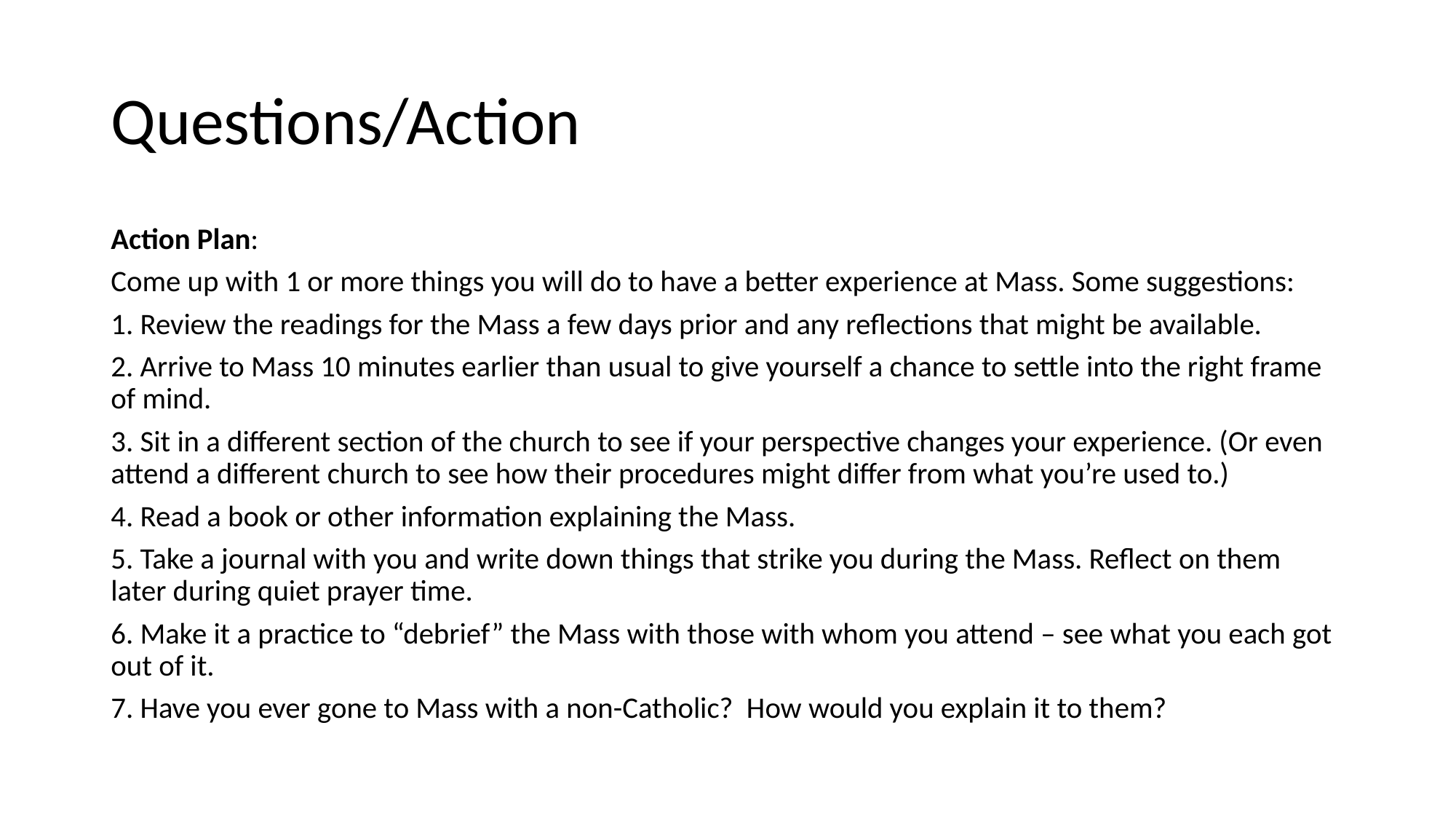

# Questions/Action
Action Plan:
Come up with 1 or more things you will do to have a better experience at Mass. Some suggestions:
1. Review the readings for the Mass a few days prior and any reflections that might be available.
2. Arrive to Mass 10 minutes earlier than usual to give yourself a chance to settle into the right frame of mind.
3. Sit in a different section of the church to see if your perspective changes your experience. (Or even attend a different church to see how their procedures might differ from what you’re used to.)
4. Read a book or other information explaining the Mass.
5. Take a journal with you and write down things that strike you during the Mass. Reflect on them later during quiet prayer time.
6. Make it a practice to “debrief” the Mass with those with whom you attend – see what you each got out of it.
7. Have you ever gone to Mass with a non-Catholic?  How would you explain it to them?